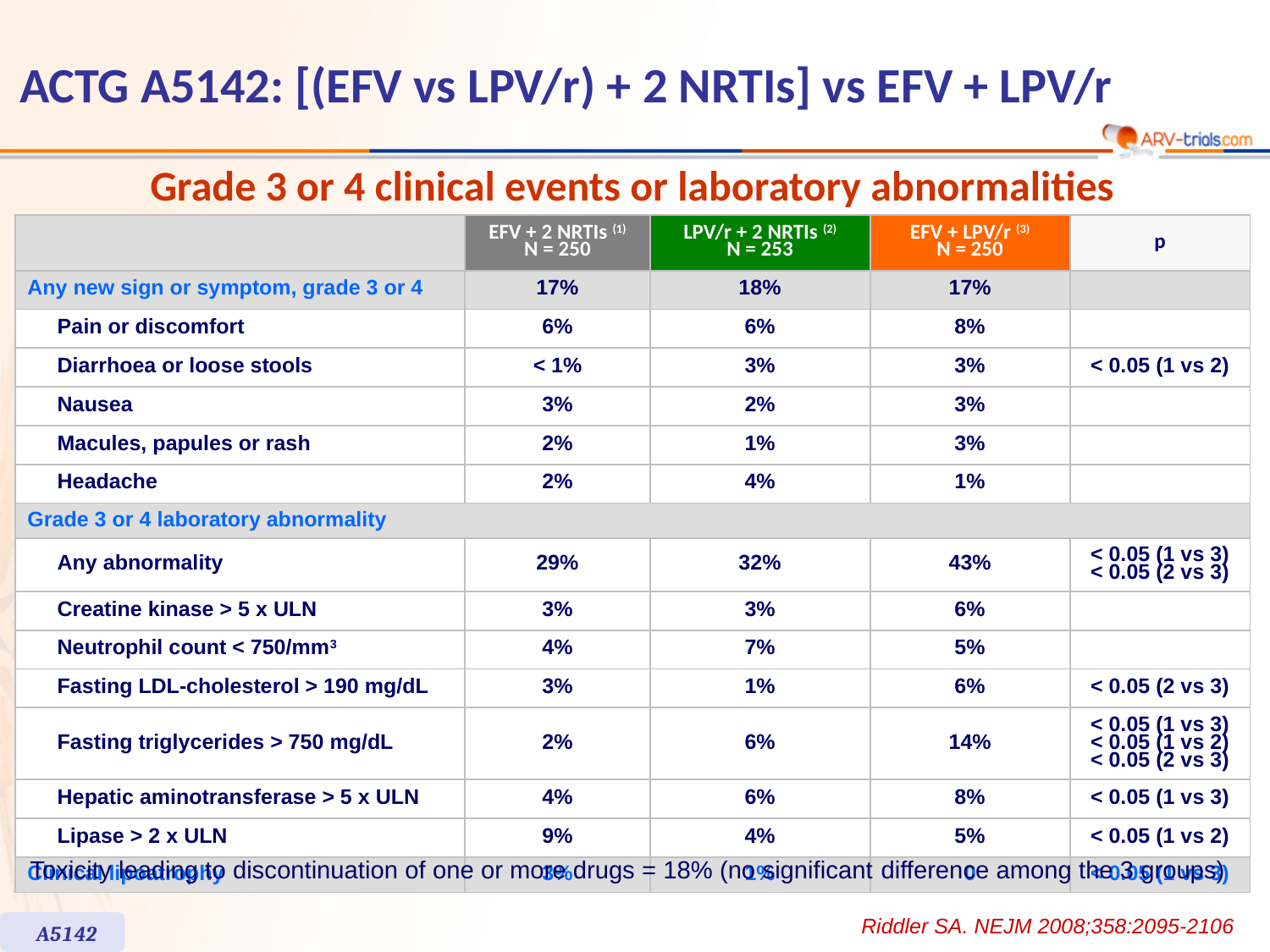

# ACTG A5142: [(EFV vs LPV/r) + 2 NRTIs] vs EFV + LPV/r
Grade 3 or 4 clinical events or laboratory abnormalities
|  |  | EFV + 2 NRTIs (1) N = 250 | LPV/r + 2 NRTIs (2) N = 253 | EFV + LPV/r (3) N = 250 | p |
| --- | --- | --- | --- | --- | --- |
| Any new sign or symptom, grade 3 or 4 |  | 17% | 18% | 17% |  |
|  | Pain or discomfort | 6% | 6% | 8% |  |
|  | Diarrhoea or loose stools | < 1% | 3% | 3% | < 0.05 (1 vs 2) |
|  | Nausea | 3% | 2% | 3% |  |
|  | Macules, papules or rash | 2% | 1% | 3% |  |
|  | Headache | 2% | 4% | 1% |  |
| Grade 3 or 4 laboratory abnormality |  |  |  |  |  |
|  | Any abnormality | 29% | 32% | 43% | < 0.05 (1 vs 3) < 0.05 (2 vs 3) |
|  | Creatine kinase > 5 x ULN | 3% | 3% | 6% |  |
|  | Neutrophil count < 750/mm3 | 4% | 7% | 5% |  |
|  | Fasting LDL-cholesterol > 190 mg/dL | 3% | 1% | 6% | < 0.05 (2 vs 3) |
|  | Fasting triglycerides > 750 mg/dL | 2% | 6% | 14% | < 0.05 (1 vs 3) < 0.05 (1 vs 2) < 0.05 (2 vs 3) |
|  | Hepatic aminotransferase > 5 x ULN | 4% | 6% | 8% | < 0.05 (1 vs 3) |
|  | Lipase > 2 x ULN | 9% | 4% | 5% | < 0.05 (1 vs 2) |
| Clinical lipoatrophy |  | 3% | 1% | 0 | < 0.05 (1 vs 3) |
Toxicity leading to discontinuation of one or more drugs = 18% (no significant difference among the 3 groups)
Riddler SA. NEJM 2008;358:2095-2106

A5142